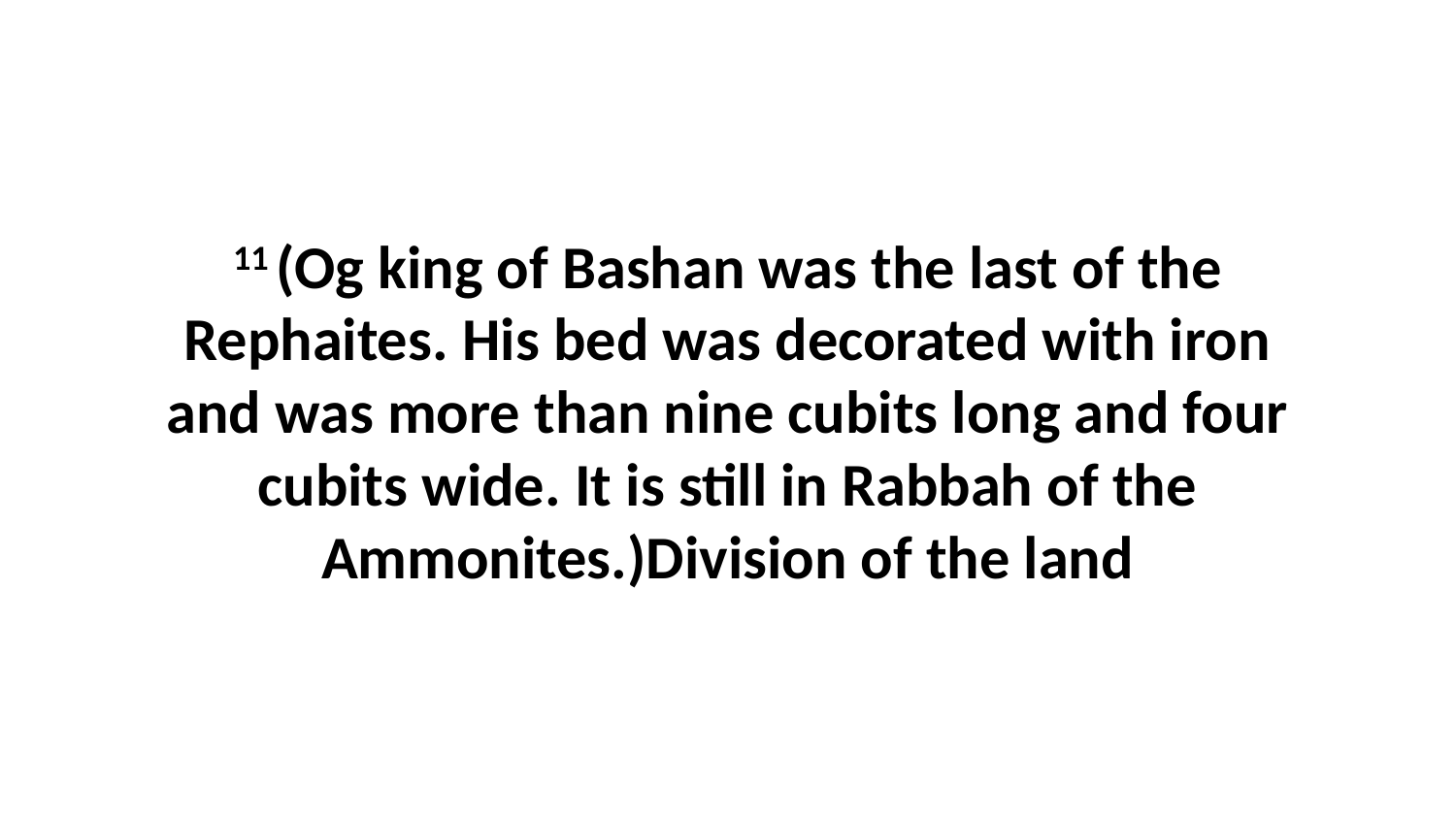

11 (Og king of Bashan was the last of the Rephaites. His bed was decorated with iron and was more than nine cubits long and four cubits wide. It is still in Rabbah of the Ammonites.)Division of the land